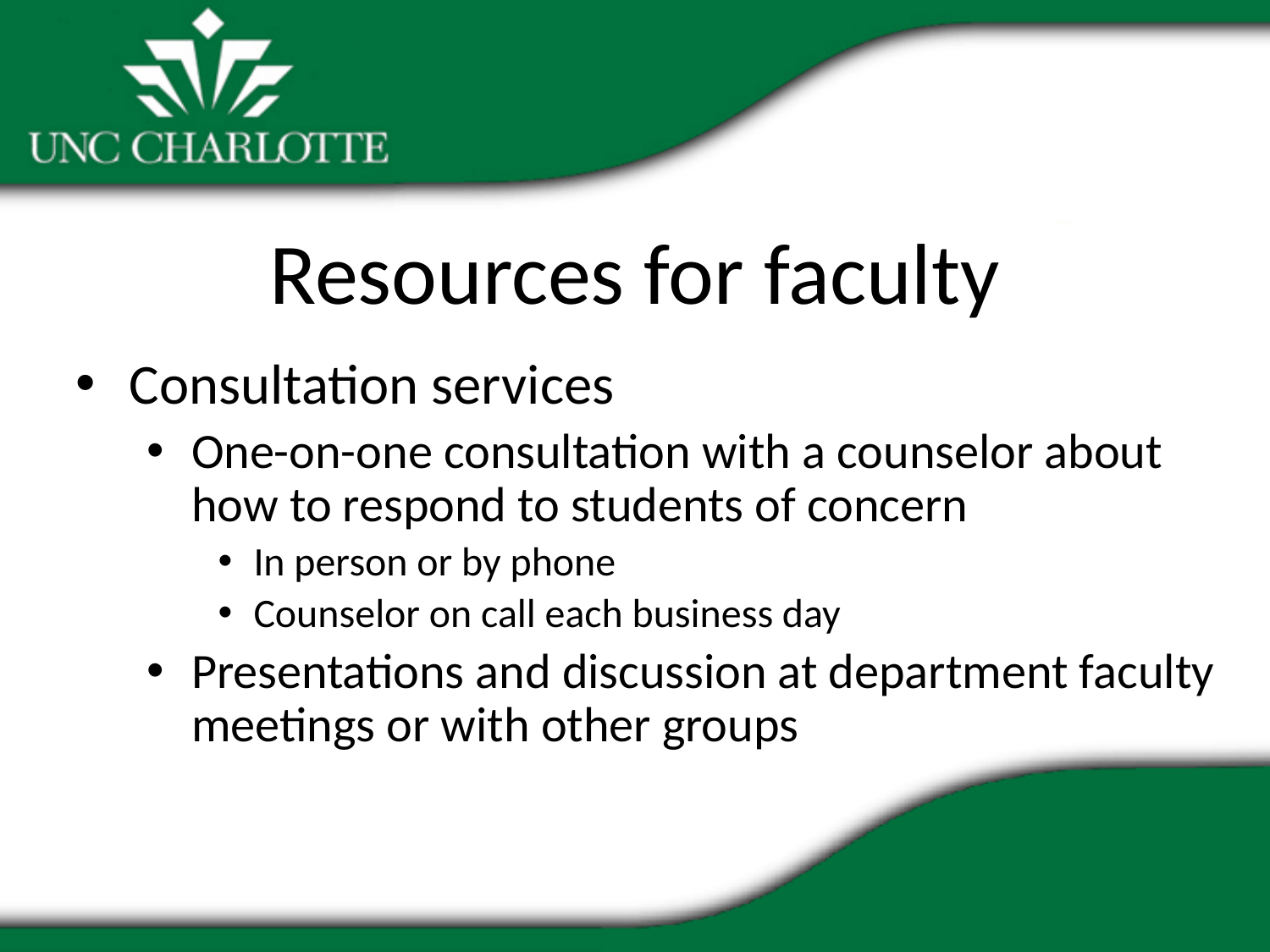

# Resources for faculty
Consultation services
One-on-one consultation with a counselor about how to respond to students of concern
In person or by phone
Counselor on call each business day
Presentations and discussion at department faculty meetings or with other groups